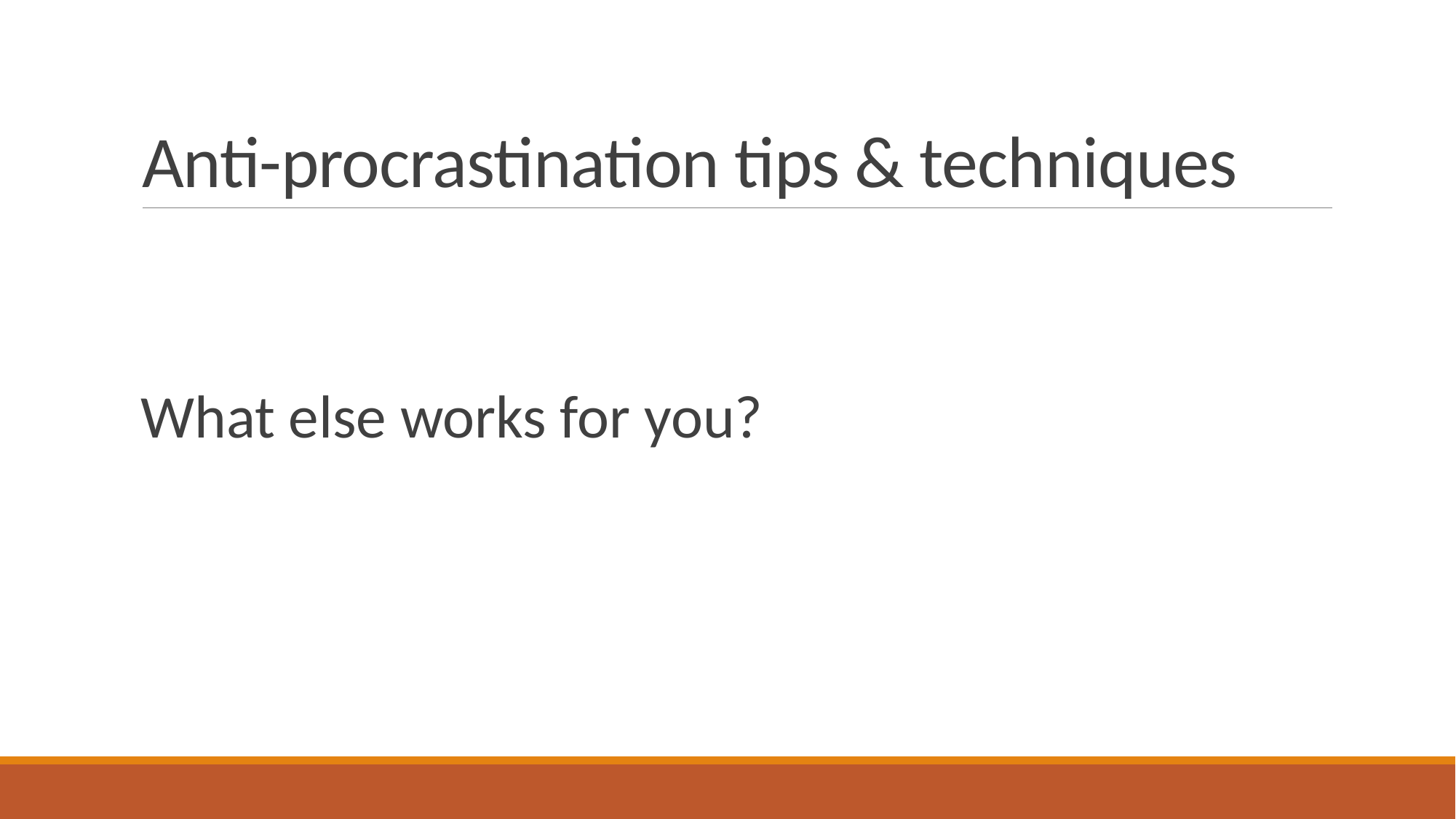

# Anti-procrastination tips & techniques
What else works for you?